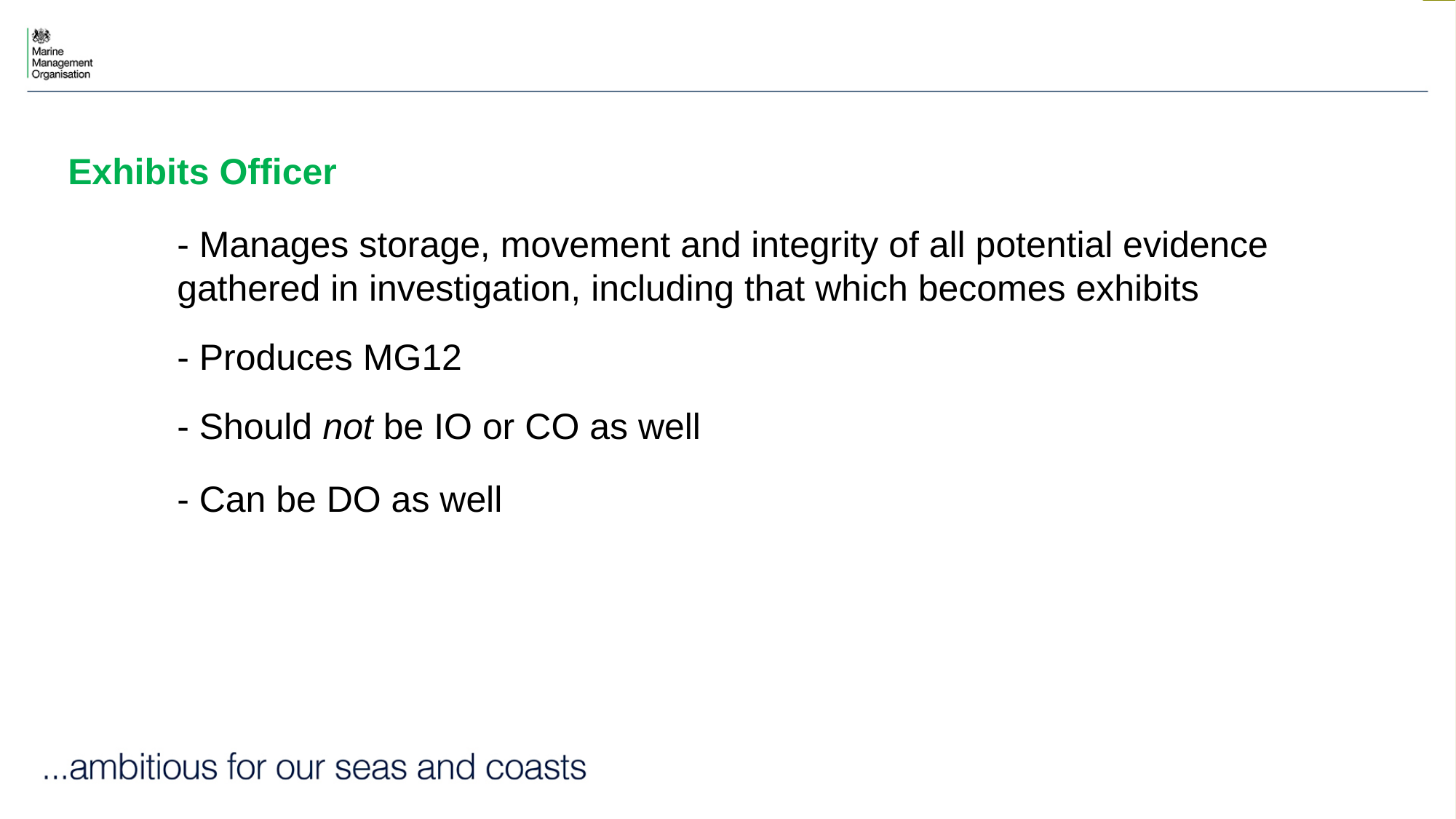

Exhibits Officer

	- Manages storage, movement and integrity of all potential evidence 	gathered in investigation, including that which becomes exhibits

	- Produces MG12

	- Should not be IO or CO as well

	- Can be DO as well